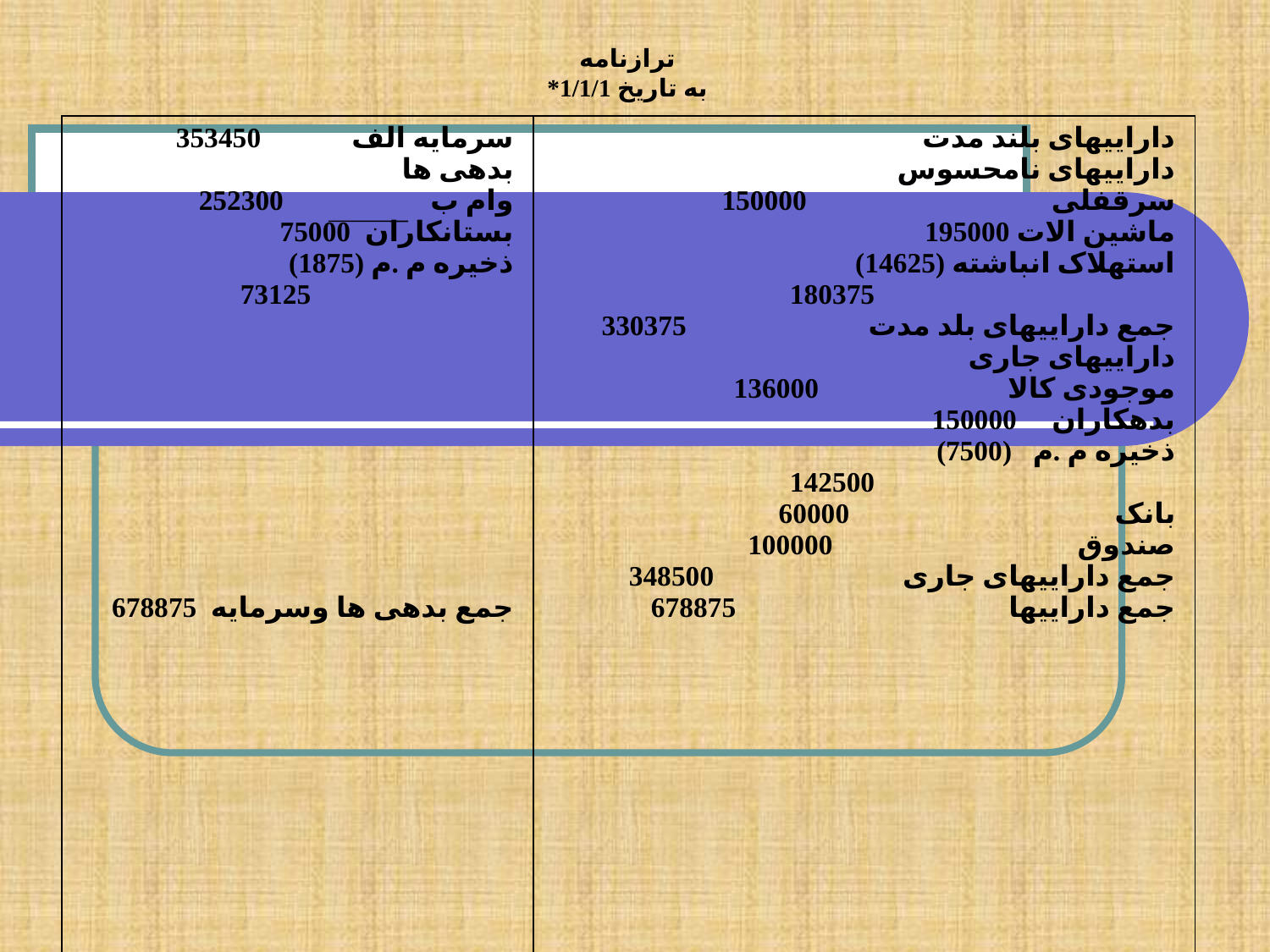

ترازنامه
به تاریخ 1/1/1*
| سرمایه الف 353450 بدهی ها وام ب 252300 بستانکاران 75000 ذخیره م .م (1875) 73125 جمع بدهی ها وسرمایه 678875 | داراییهای بلند مدت داراییهای نامحسوس سرقفلی 150000 ماشین الات 195000 استهلاک انباشته (14625) 180375 جمع داراییهای بلد مدت 330375 داراییهای جاری موجودی کالا 136000 بدهکاران 150000 ذخیره م .م (7500) 142500 بانک 60000 صندوق 100000 جمع داراییهای جاری 348500 جمع داراییها 678875 |
| --- | --- |